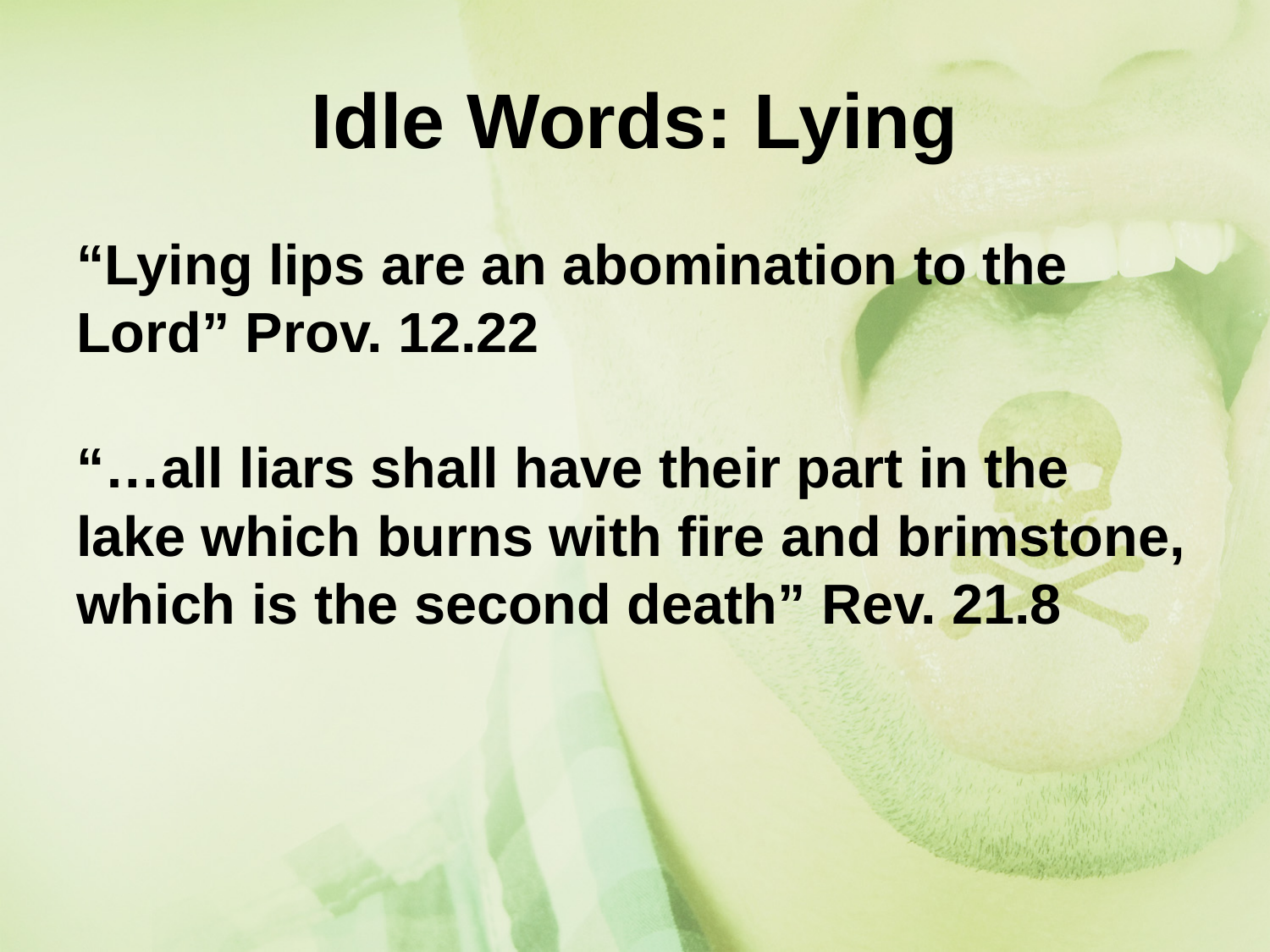

# Idle Words: Lying
“Lying lips are an abomination to the Lord” Prov. 12.22

“…all liars shall have their part in the lake which burns with fire and brimstone, which is the second death” Rev. 21.8